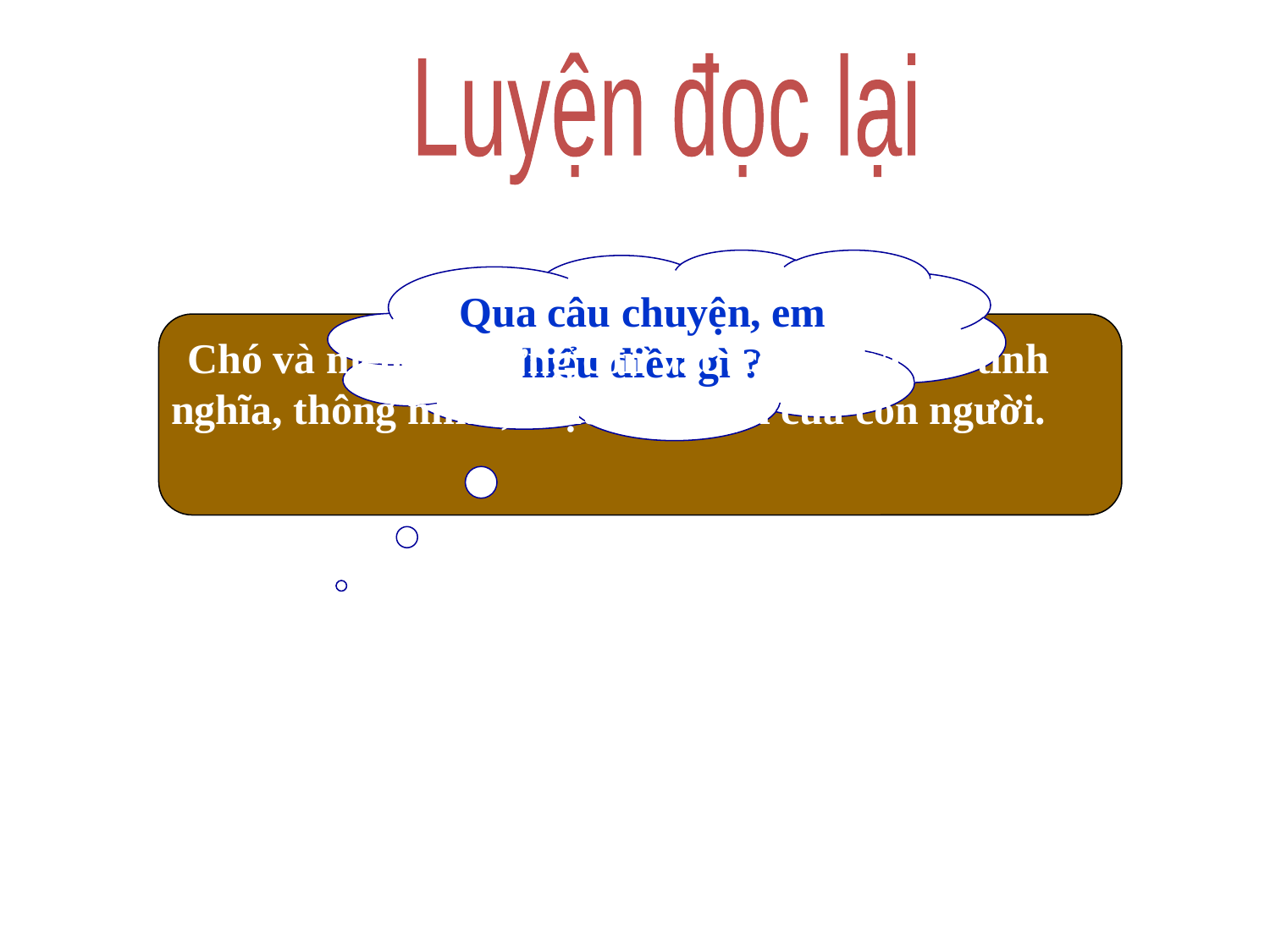

Luyện đọc lại
Qua câu chuyện, em hiểu điều gì ?

  Chó và mèo là những con vật trong nhà rất tình nghĩa, thông minh, thật sự là bạn của con người.